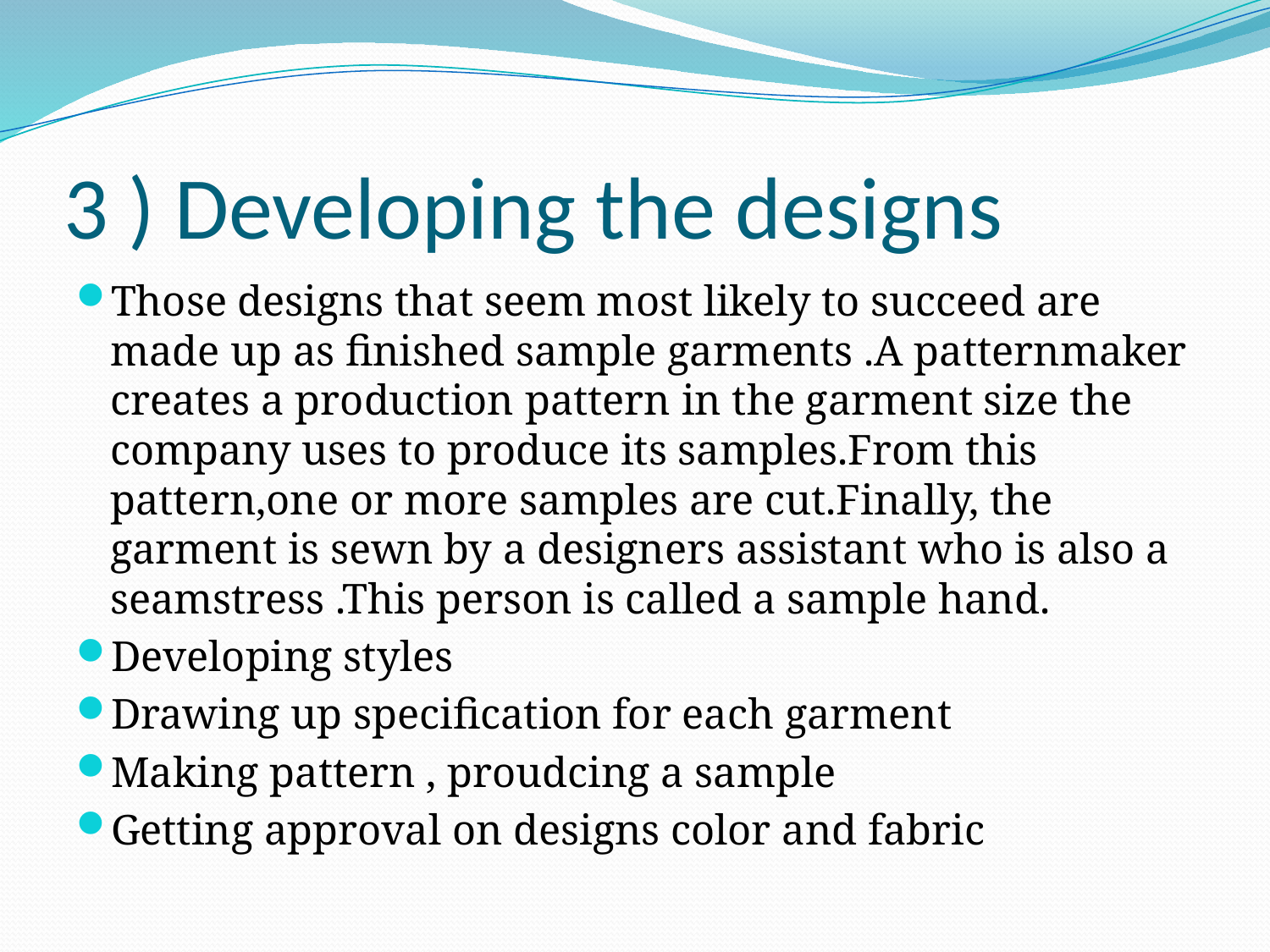

# 3 ) Developing the designs
Those designs that seem most likely to succeed are made up as finished sample garments .A patternmaker creates a production pattern in the garment size the company uses to produce its samples.From this pattern,one or more samples are cut.Finally, the garment is sewn by a designers assistant who is also a seamstress .This person is called a sample hand.
Developing styles
Drawing up specification for each garment
Making pattern , proudcing a sample
Getting approval on designs color and fabric